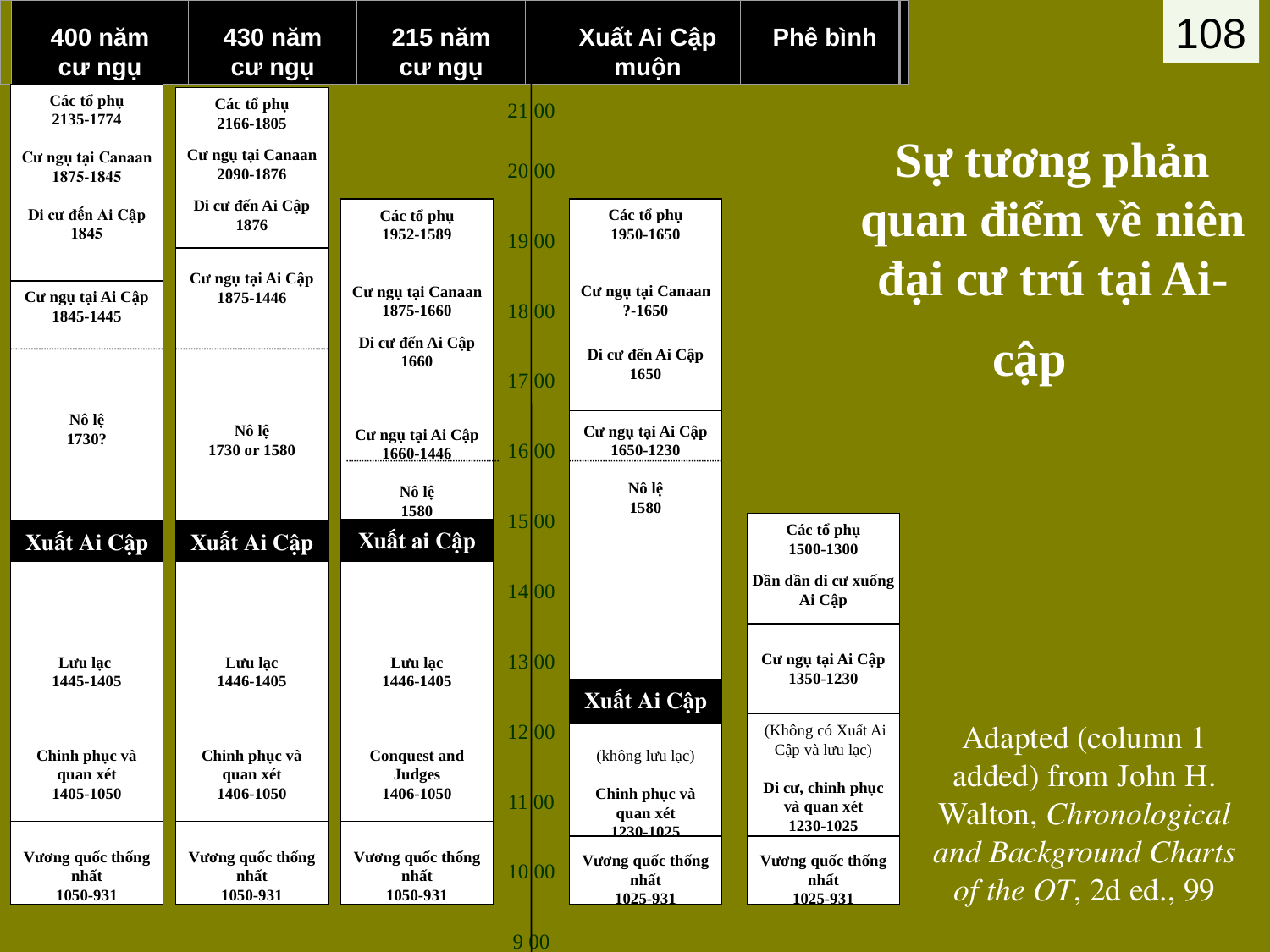

108

400 năm cư ngụ

430 năm cư ngụ

215 năm cư ngụ

Xuất Ai Cập muộn

Phê bình
# Sự tương phản quan điểm về niên đại cư trú tại Ai-cập

Các tổ phụ
2135-1774

Cư ngụ tại Canaan
1875-1845

Di cư đến Ai Cập
1845
Các tổ phụ
2166-1805

Cư ngụ tại Canaan
2090-1876

Di cư đến Ai Cập
1876
21 00
20 00
Các tổ phụ
1952-1589

Cư ngụ tại Canaan
1875-1660

Di cư đến Ai Cập
1660
Các tổ phụ
1950-1650

Cư ngụ tại Canaan
?-1650

Di cư đến Ai Cập
1650
19 00

Cư ngụ tại Ai Cập
1875-1446

Nô lệ
1730 or 1580
Cư ngụ tại Ai Cập
1845-1445

Nô lệ
1730?
18 00

17 00

Cư ngụ tại Ai Cập
1660-1446

Nô lệ
1580

Cư ngụ tại Ai Cập
1650-1230

Nô lệ
1580
16 00

15 00
Các tổ phụ
1500-1300

Dần dần di cư xuống Ai Cập

Xuất ai Cập
Xuất Ai Cập
Xuất Ai Cập

Lưu lạc
1445-1405

Chinh phục và quan xét
1405-1050

Lưu lạc
1446-1405

Chinh phục và quan xét
1406-1050

Lưu lạc
1446-1405

Conquest and Judges
1406-1050
14 00

Cư ngụ tại Ai Cập
1350-1230
13 00
Xuất Ai Cập

(không lưu lạc)

Chinh phục và quan xét
1230-1025
12 00
 (Không có Xuất Ai Cập và lưu lạc)

Di cư, chinh phục và quan xét
1230-1025
11 00

Vương quốc thống nhất
1050-931

Vương quốc thống nhất
1050-931

Vương quốc thống nhất
1050-931

Vương quốc thống nhất
1025-931

Vương quốc thống nhất
1025-931
10 00
9 00
Adapted (column 1 added) from John H. Walton, Chronological and Background Charts of the OT, 2d ed., 99